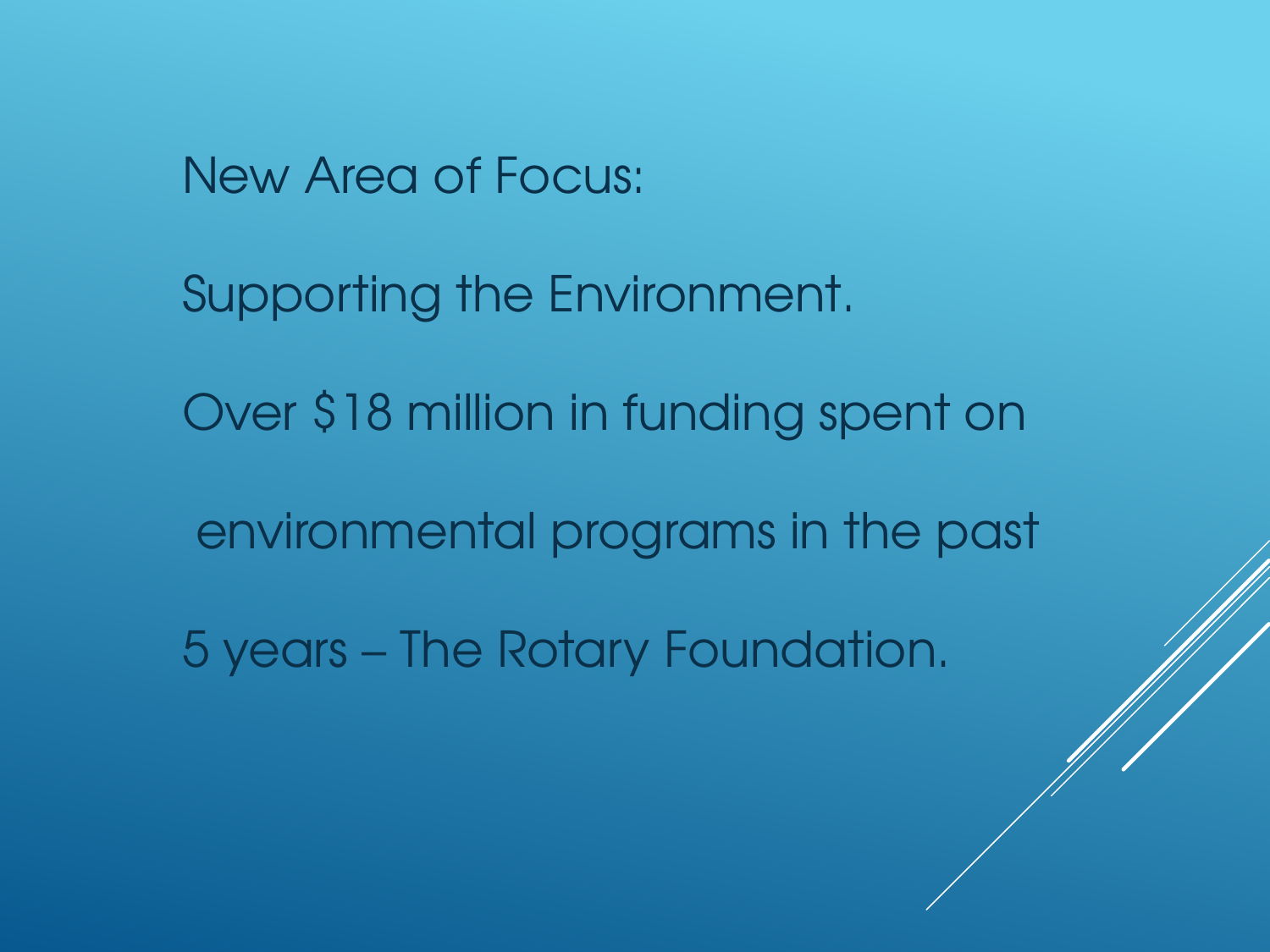

New Area of Focus:

Supporting the Environment.

Over $18 million in funding spent on

 environmental programs in the past

5 years – The Rotary Foundation.